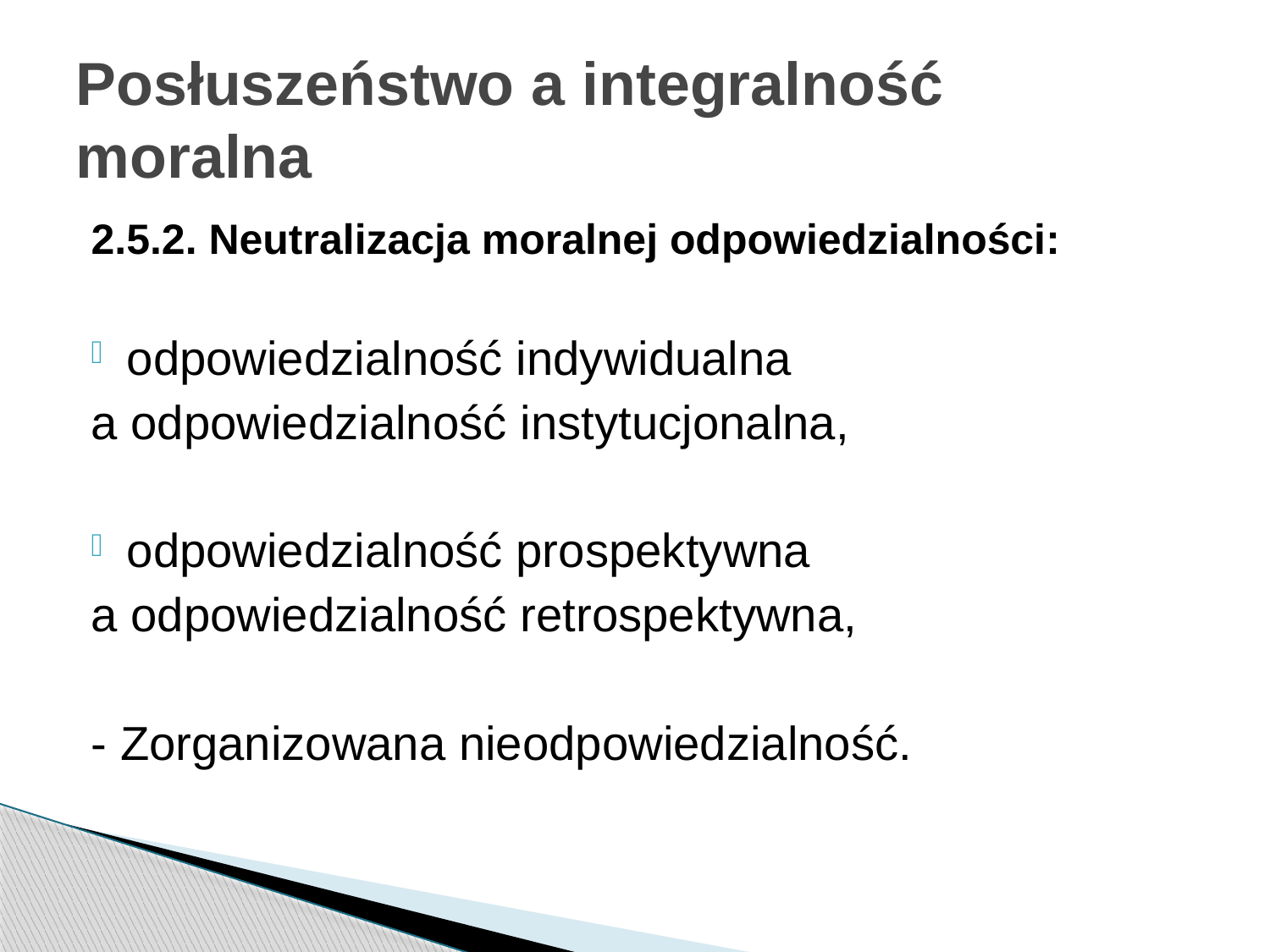

# Posłuszeństwo a integralność moralna
2.5.2. Neutralizacja moralnej odpowiedzialności:

odpowiedzialność indywidualna
a odpowiedzialność instytucjonalna,

odpowiedzialność prospektywna
a odpowiedzialność retrospektywna,

- Zorganizowana nieodpowiedzialność.